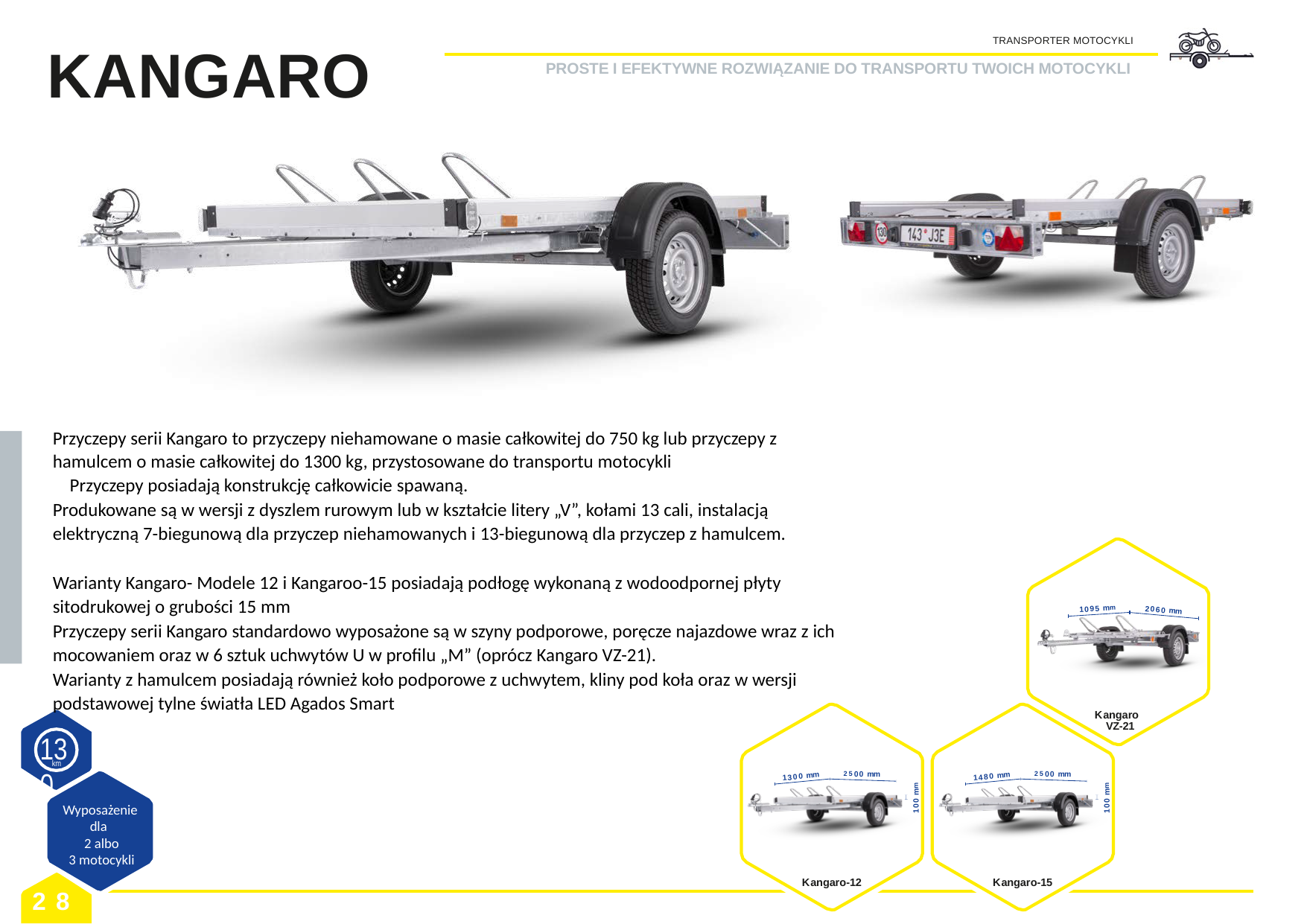

TRANSPORTER MOTOCYKLI
# KANGARO

PROSTE I EFEKTYWNE ROZWIĄZANIE DO TRANSPORTU TWOICH MOTOCYKLI

Przyczepy serii Kangaro to przyczepy niehamowane o masie całkowitej do 750 kg lub przyczepy z hamulcem o masie całkowitej do 1300 kg, przystosowane do transportu motocykli                                           Przyczepy posiadają konstrukcję całkowicie spawaną.
Produkowane są w wersji z dyszlem rurowym lub w kształcie litery „V”, kołami 13 cali, instalacją elektryczną 7-biegunową dla przyczep niehamowanych i 13-biegunową dla przyczep z hamulcem.

Warianty Kangaro- Modele 12 i Kangaroo-15 posiadają podłogę wykonaną z wodoodpornej płyty sitodrukowej o grubości 15 mm
Przyczepy serii Kangaro standardowo wyposażone są w szyny podporowe, poręcze najazdowe wraz z ich mocowaniem oraz w 6 sztuk uchwytów U w profilu „M” (oprócz Kangaro VZ-21).
Warianty z hamulcem posiadają również koło podporowe z uchwytem, kliny pod koła oraz w wersji podstawowej tylne światła LED Agados Smart

1095 mm
2060 mm

Kangaro  VZ-21

130

km

 Wyposażenie
dla
 2 albo
 3 motocykli

2500 mm
2500 mm
1300 mm
1480 mm

100 mm
100 mm

Kangaro-12
Kangaro-15
28